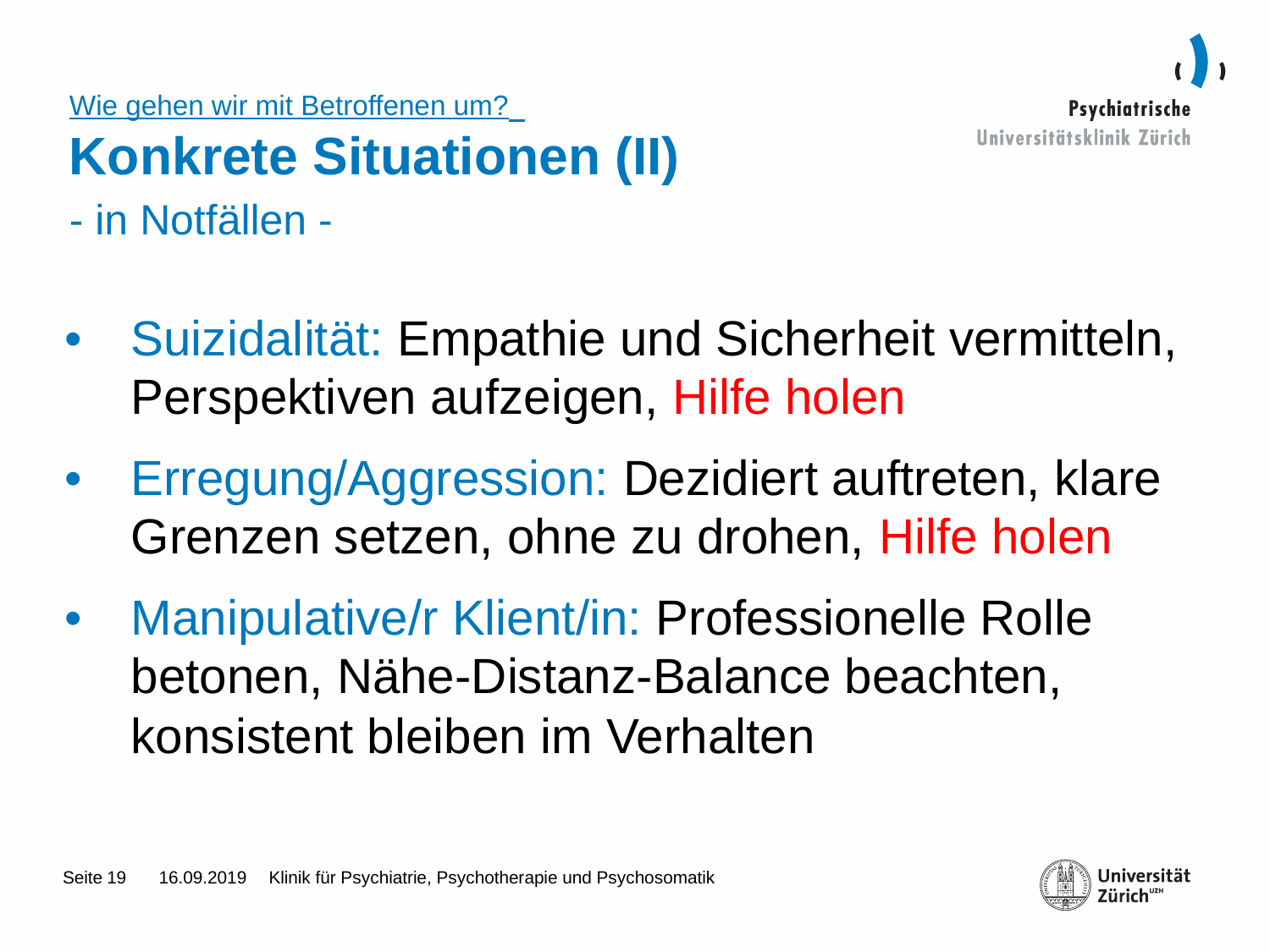

# Wie gehen wir mit Betroffenen um? Konkrete Situationen (II) - in Notfällen -
•	Suizidalität: Empathie und Sicherheit vermitteln, Perspektiven aufzeigen, Hilfe holen
•	Erregung/Aggression: Dezidiert auftreten, klare Grenzen setzen, ohne zu drohen, Hilfe holen
•	Manipulative/r Klient/in: Professionelle Rolle betonen, Nähe-Distanz-Balance beachten, konsistent bleiben im Verhalten
19